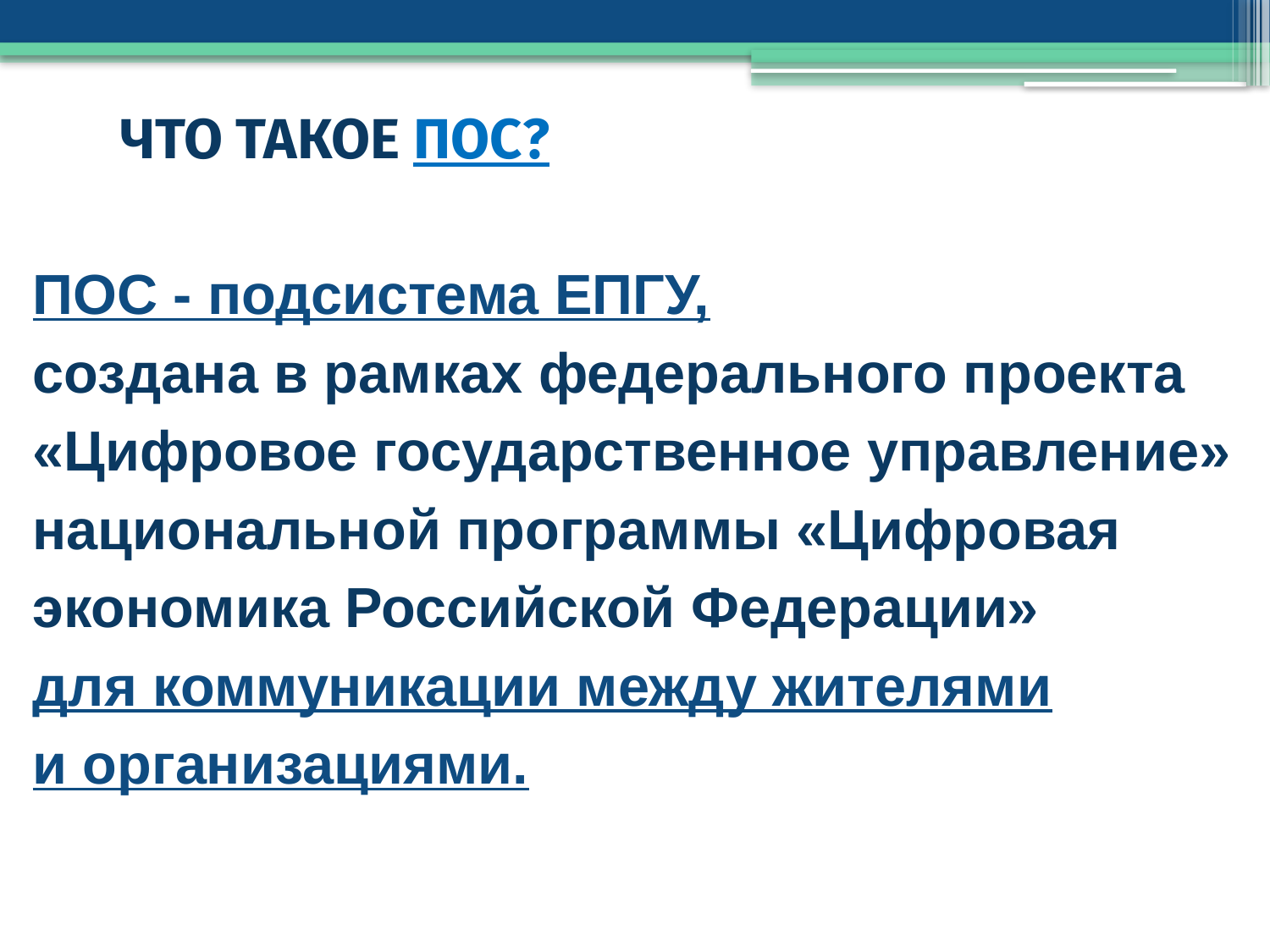

ЧТО ТАКОЕ ПОС?
ПОС - подсистема ЕПГУ,
создана в рамках федерального проекта
«Цифровое государственное управление»
национальной программы «Цифровая
экономика Российской Федерации»
для коммуникации между жителями
и организациями.